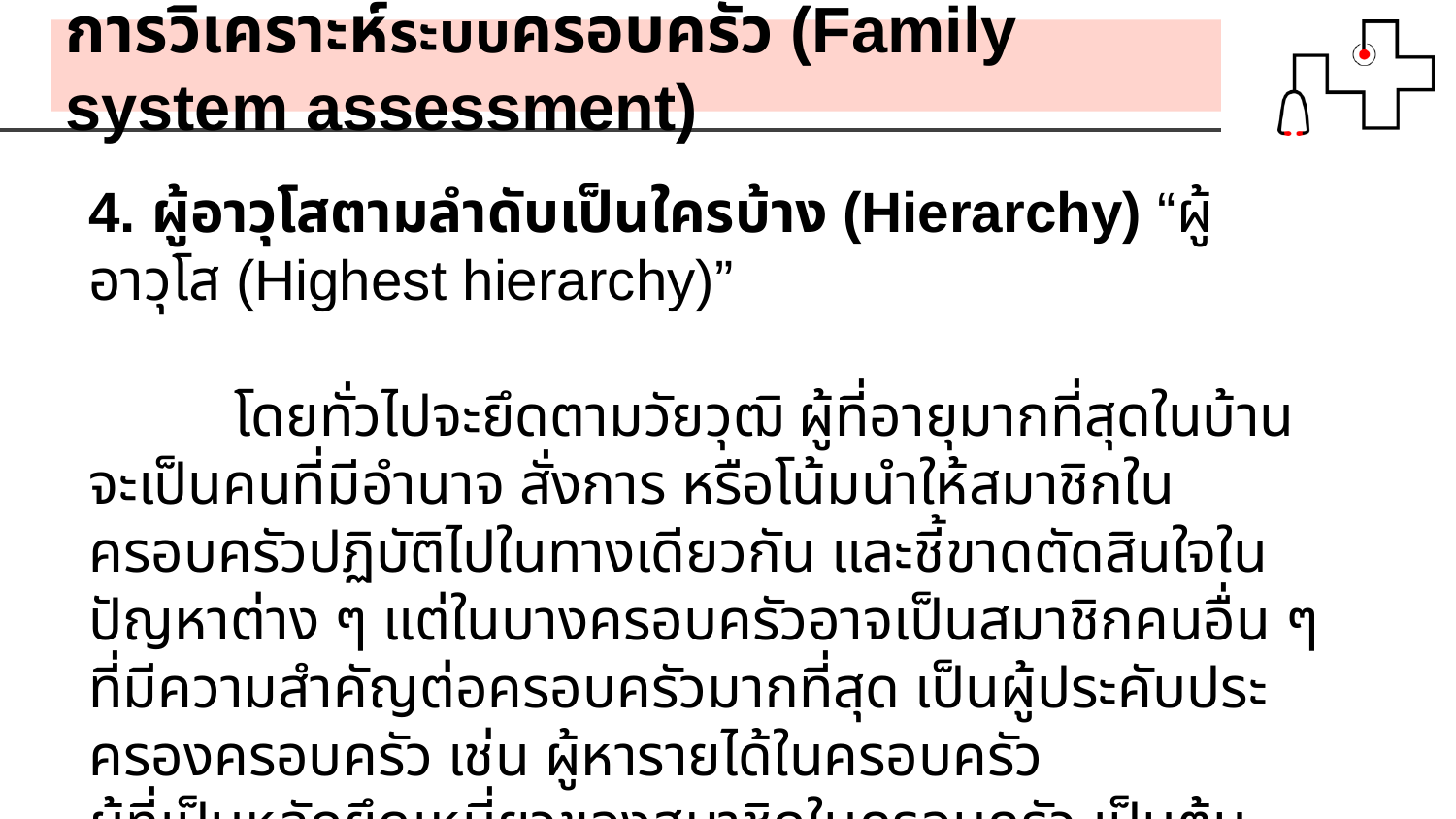

การวิเคราะห์ระบบครอบครัว (Family system assessment)
4. ผู้อาวุโสตามลำดับเป็นใครบ้าง (Hierarchy) “ผู้อาวุโส (Highest hierarchy)”

	โดยทั่วไปจะยึดตามวัยวุฒิ ผู้ที่อายุมากที่สุดในบ้านจะเป็นคนที่มีอำนาจ สั่งการ หรือโน้มนำให้สมาชิกในครอบครัวปฏิบัติไปในทางเดียวกัน และชี้ขาดตัดสินใจในปัญหาต่าง ๆ แต่ในบางครอบครัวอาจเป็นสมาชิกคนอื่น ๆ ที่มีความสำคัญต่อครอบครัวมากที่สุด เป็นผู้ประคับประครองครอบครัว เช่น ผู้หารายได้ในครอบครัว
ผู้ที่เป็นหลักยึดเหนี่ยวของสมาชิกในครอบครัว เป็นต้น